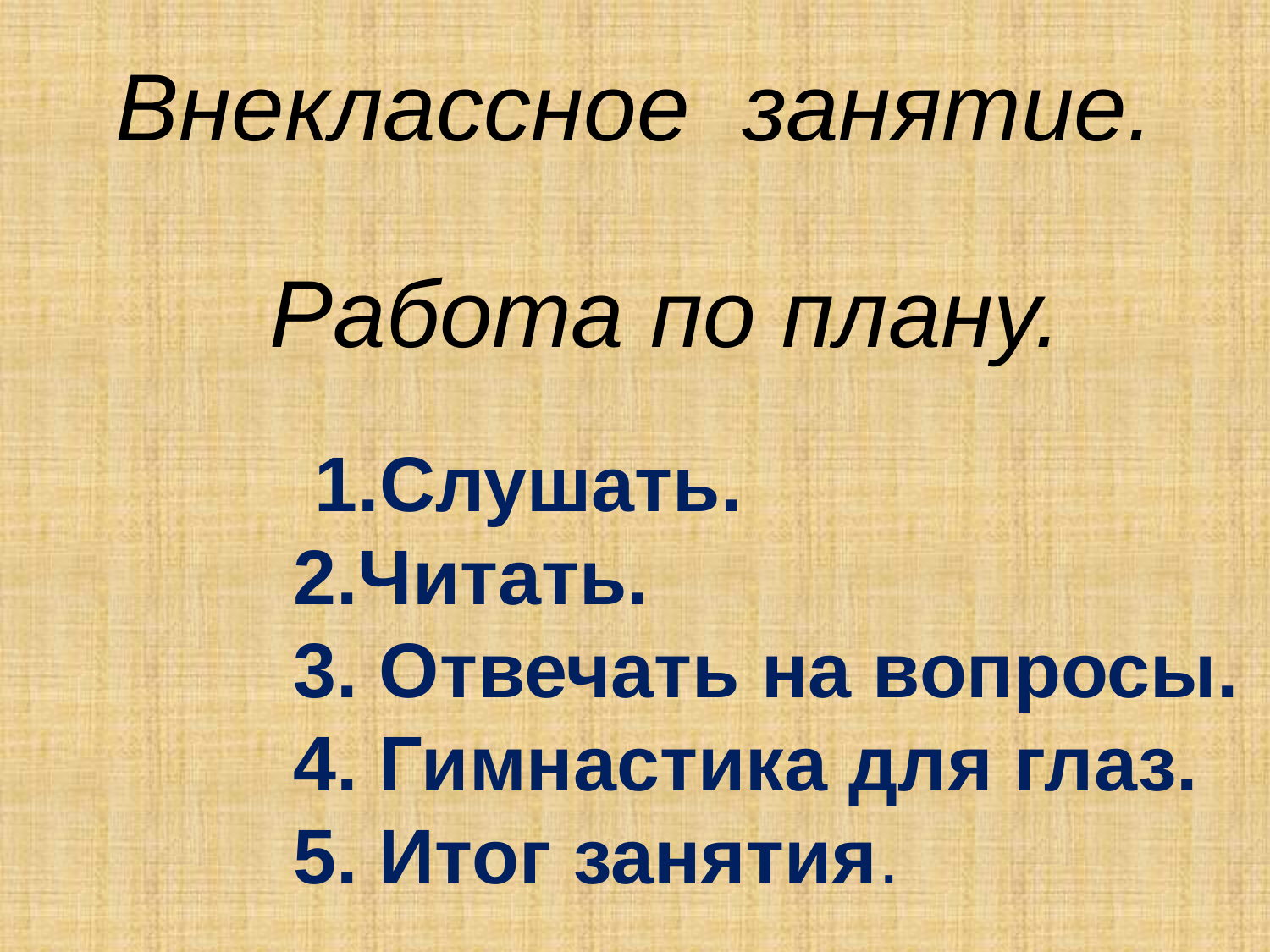

Внеклассное  занятие.

                   Работа по плану.

              1.Слушать.
             2.Читать.
             3. Отвечать на вопросы.
             4. Гимнастика для глаз.
             5. Итог занятия.